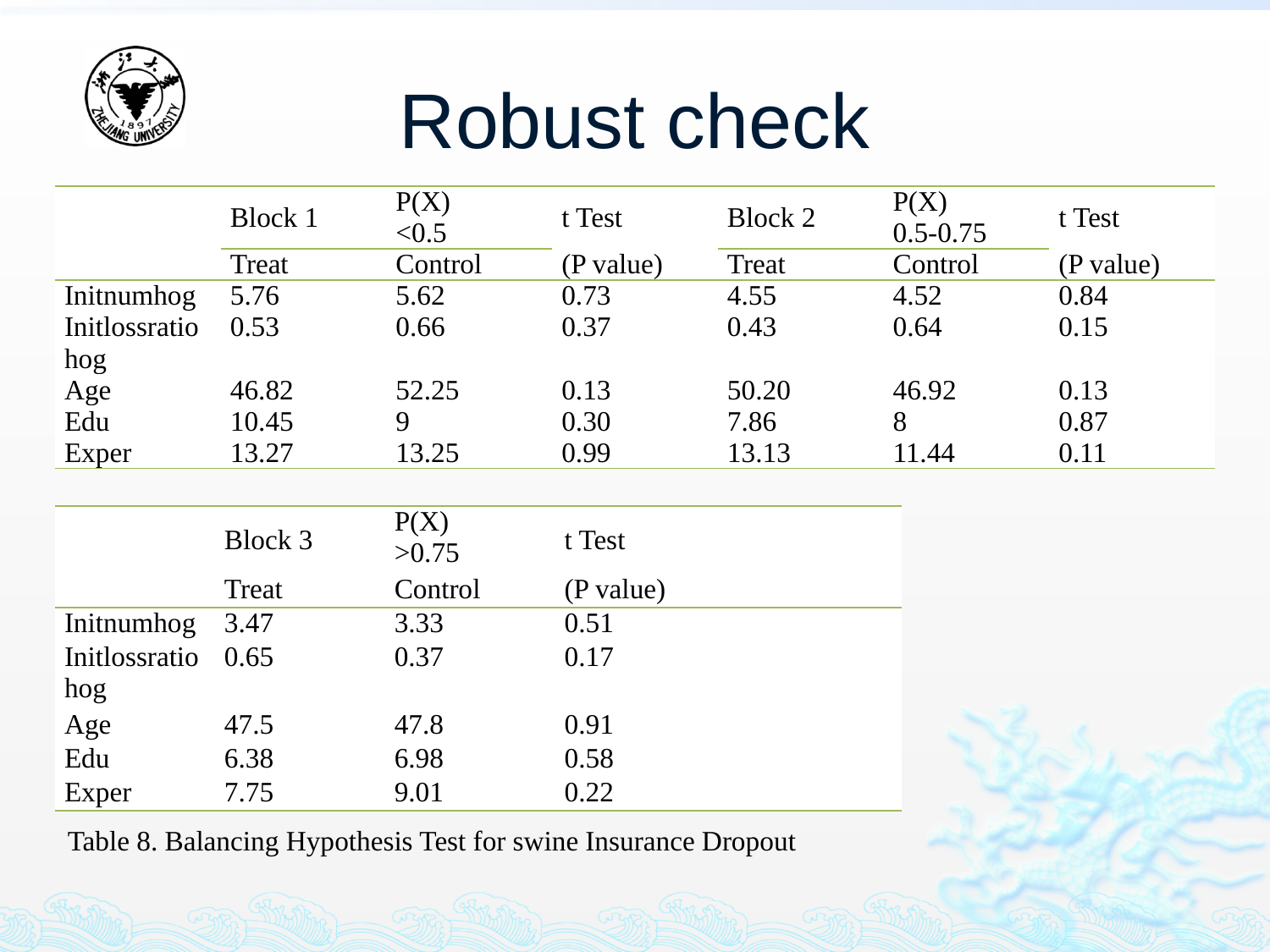

# Robust check
|  | Block 1 | P(X) <0.5 | t Test | Block 2 | P(X) 0.5-0.75 | t Test |
| --- | --- | --- | --- | --- | --- | --- |
|  | Treat | Control | (P value) | Treat | Control | (P value) |
| Initnumhog | 5.76 | 5.62 | 0.73 | 4.55 | 4.52 | 0.84 |
| Initlossratiohog | 0.53 | 0.66 | 0.37 | 0.43 | 0.64 | 0.15 |
| Age | 46.82 | 52.25 | 0.13 | 50.20 | 46.92 | 0.13 |
| Edu | 10.45 | 9 | 0.30 | 7.86 | 8 | 0.87 |
| Exper | 13.27 | 13.25 | 0.99 | 13.13 | 11.44 | 0.11 |
|  | Block 3 | P(X) >0.75 | t Test |
| --- | --- | --- | --- |
|  | Treat | Control | (P value) |
| Initnumhog | 3.47 | 3.33 | 0.51 |
| Initlossratiohog | 0.65 | 0.37 | 0.17 |
| Age | 47.5 | 47.8 | 0.91 |
| Edu | 6.38 | 6.98 | 0.58 |
| Exper | 7.75 | 9.01 | 0.22 |
Table 8. Balancing Hypothesis Test for swine Insurance Dropout